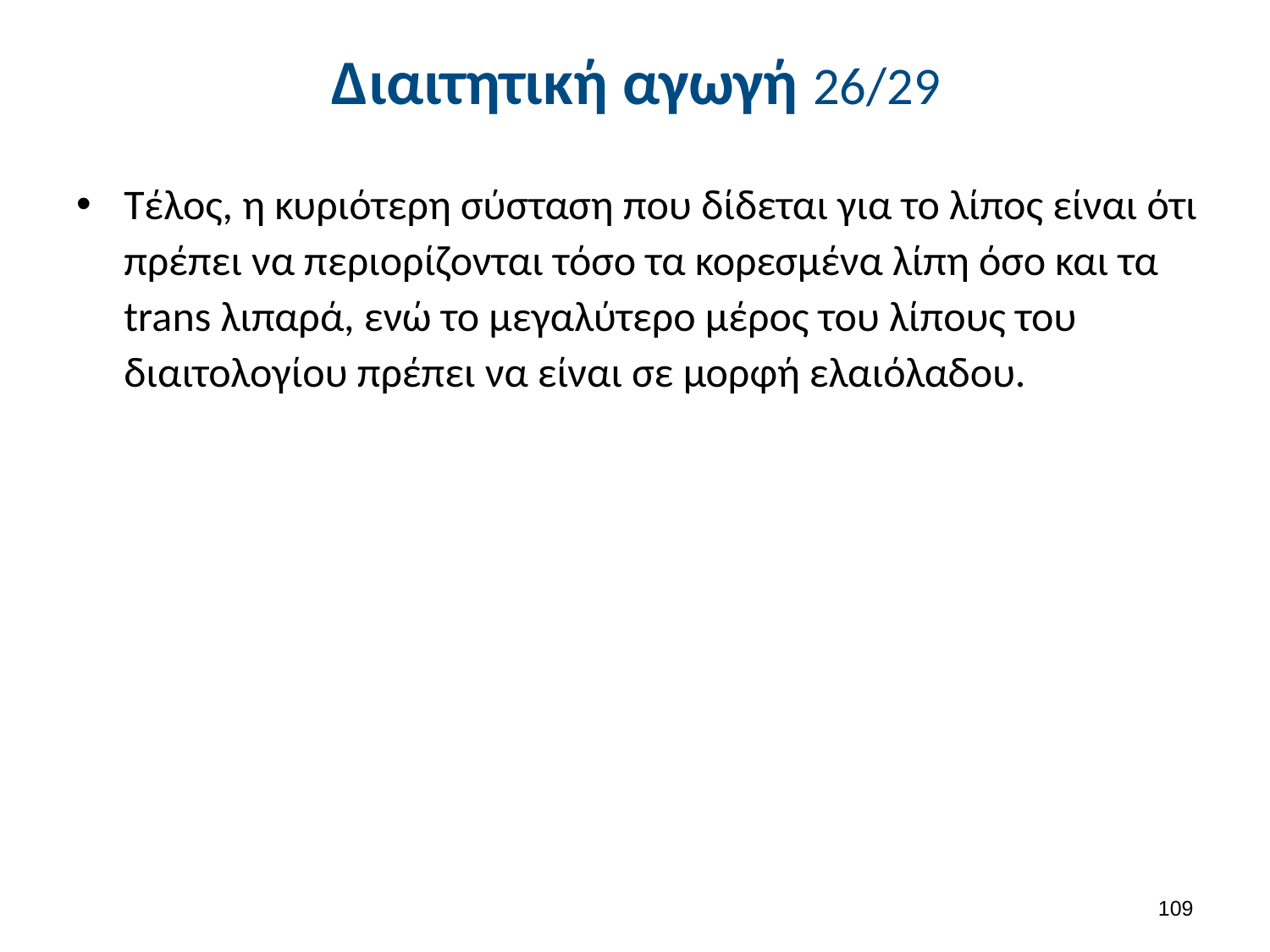

# Διαιτητική αγωγή 26/29
Τέλος, η κυριότερη σύσταση που δίδεται για το λίπος είναι ότι πρέπει να περιορίζονται τόσο τα κορεσμένα λίπη όσο και τα trans λιπαρά, ενώ το μεγαλύτερο μέρος του λίπους του διαιτολογίου πρέπει να είναι σε μορφή ελαιόλαδου.
109